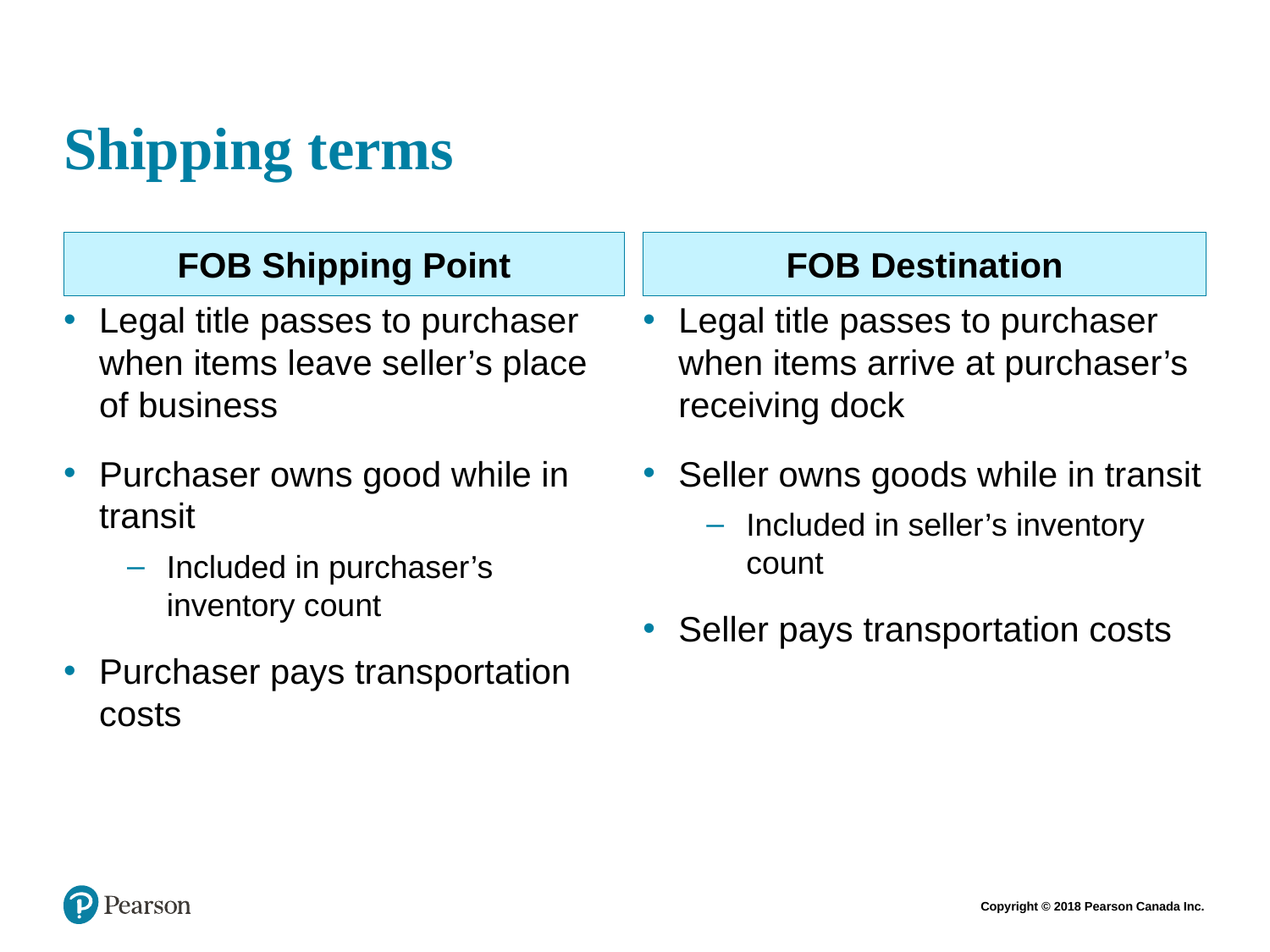

# Shipping terms
FOB Shipping Point
FOB Destination
Legal title passes to purchaser when items leave seller’s place of business
Purchaser owns good while in transit
Included in purchaser’s inventory count
Purchaser pays transportation costs
Legal title passes to purchaser when items arrive at purchaser’s receiving dock
Seller owns goods while in transit
Included in seller’s inventory count
Seller pays transportation costs